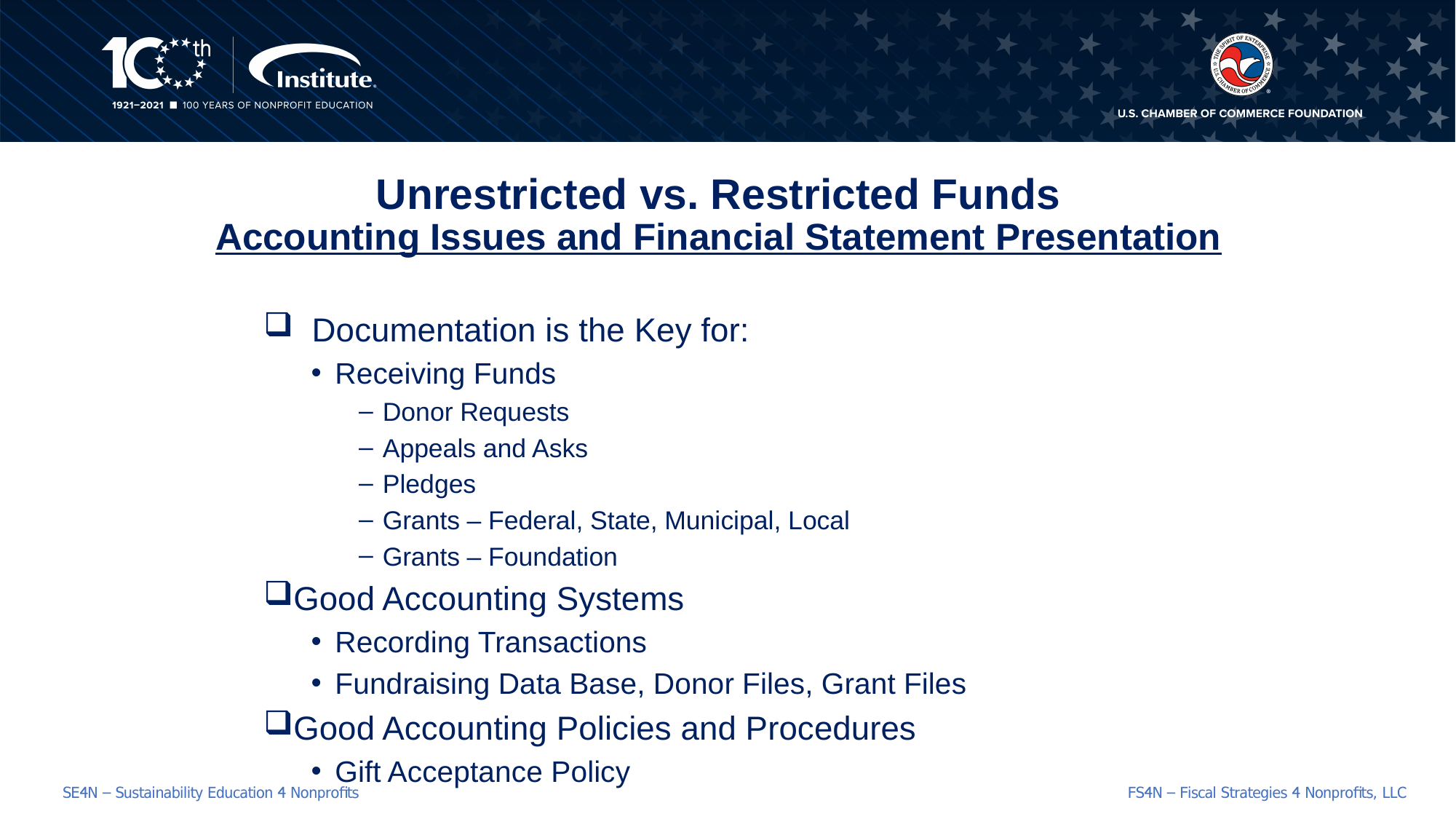

# Unrestricted vs. Restricted Funds Accounting Issues and Financial Statement Presentation

  Documentation is the Key for:
Receiving Funds
Donor Requests
Appeals and Asks
Pledges
Grants – Federal, State, Municipal, Local
Grants – Foundation
Good Accounting Systems
Recording Transactions
Fundraising Data Base, Donor Files, Grant Files
Good Accounting Policies and Procedures
Gift Acceptance Policy
FS4N – Fiscal Strategies 4 Nonprofits, LLC
SE4N – Sustainability Education 4 Nonprofits